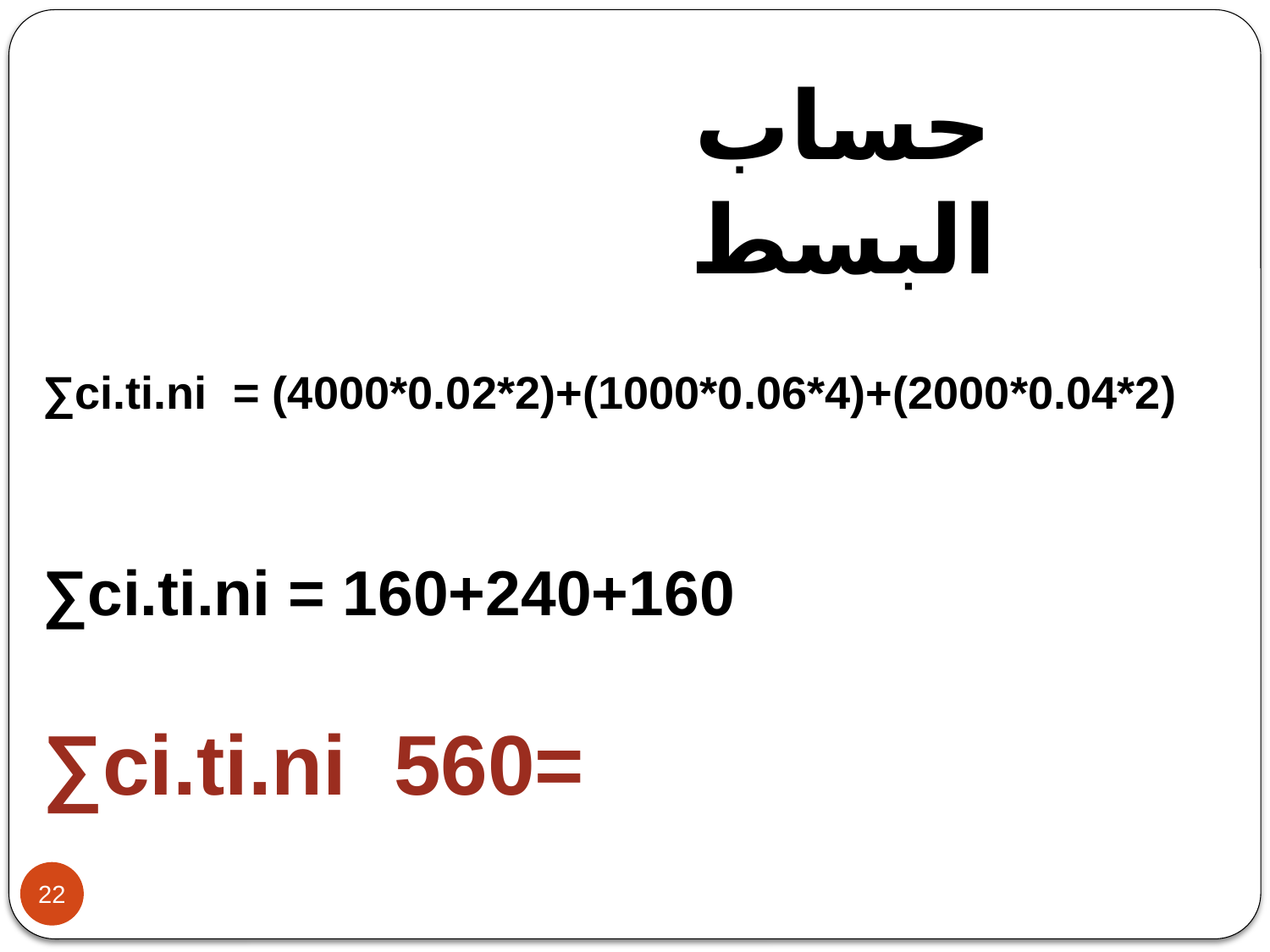

حساب البسط
∑ci.ti.ni  = (4000*0.02*2)+(1000*0.06*4)+(2000*0.04*2)
∑ci.ti.ni = 160+240+160
∑ci.ti.ni  560=

22